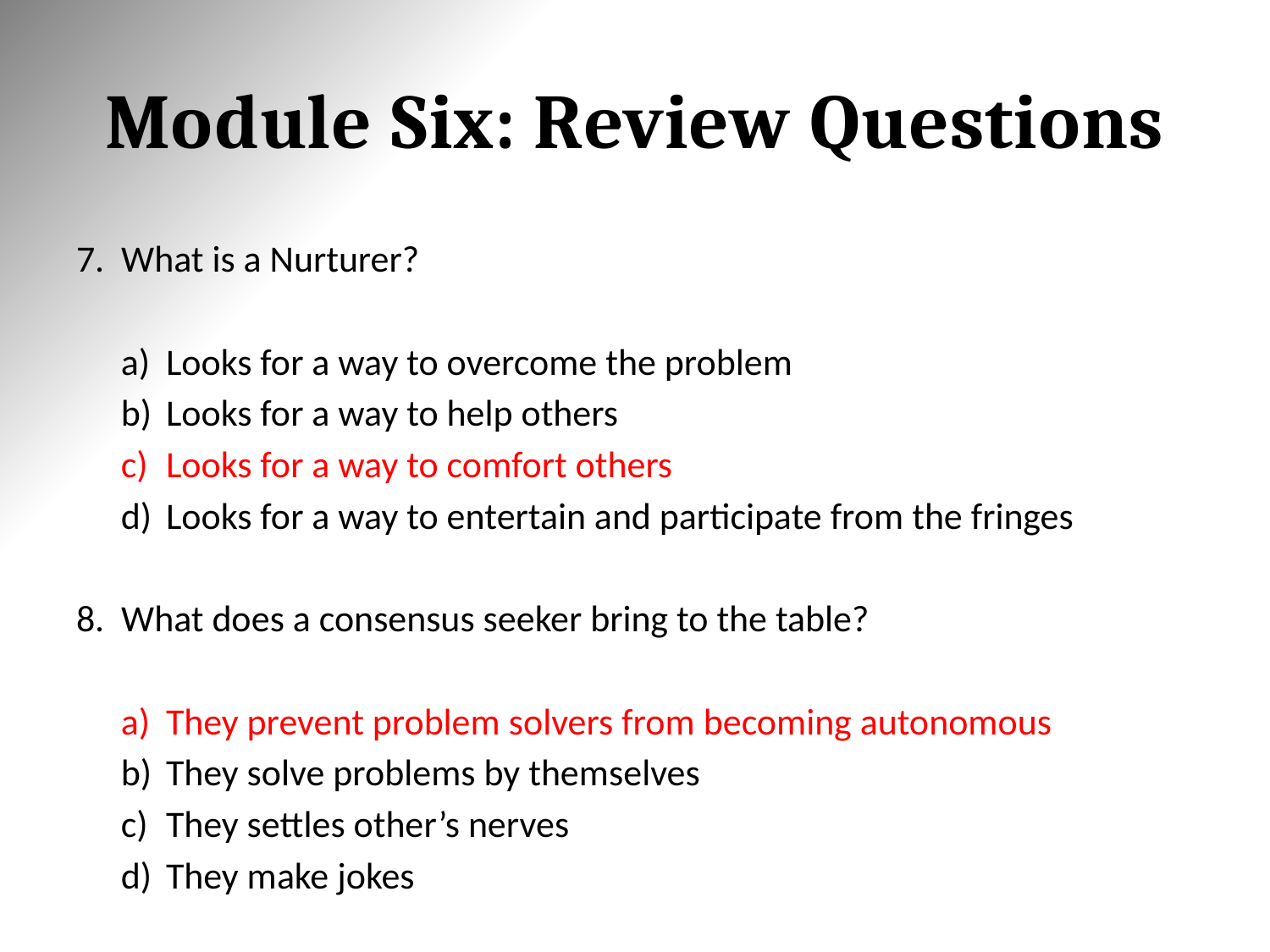

# Module Six: Review Questions
What is a Nurturer?

Looks for a way to overcome the problem
Looks for a way to help others
Looks for a way to comfort others
Looks for a way to entertain and participate from the fringes

What does a consensus seeker bring to the table?

They prevent problem solvers from becoming autonomous
They solve problems by themselves
They settles other’s nerves
They make jokes